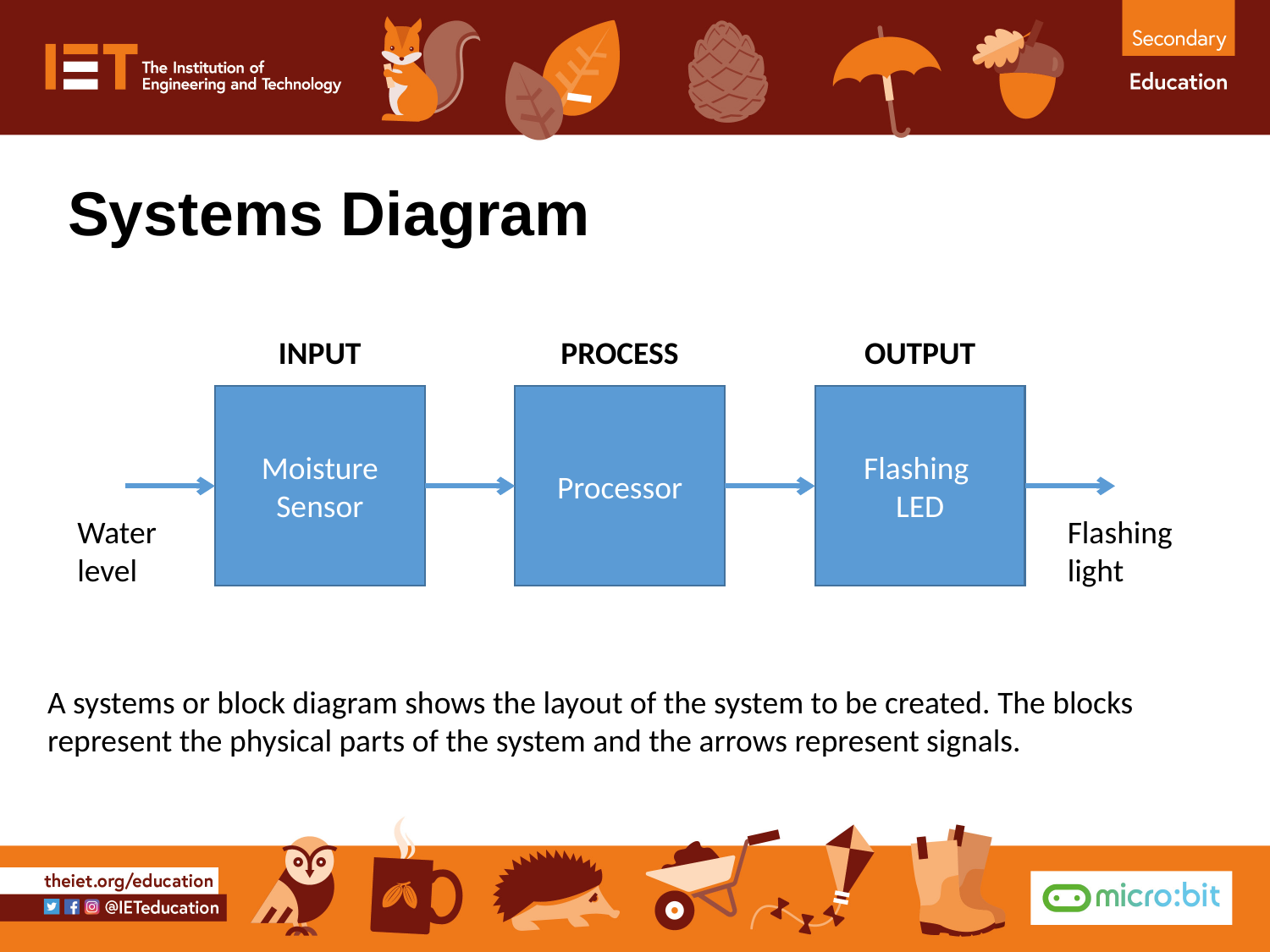

# Systems Diagram
INPUT
PROCESS
OUTPUT
Moisture Sensor
Processor
Flashing
LED
Water level
Flashing light
A systems or block diagram shows the layout of the system to be created. The blocks represent the physical parts of the system and the arrows represent signals.